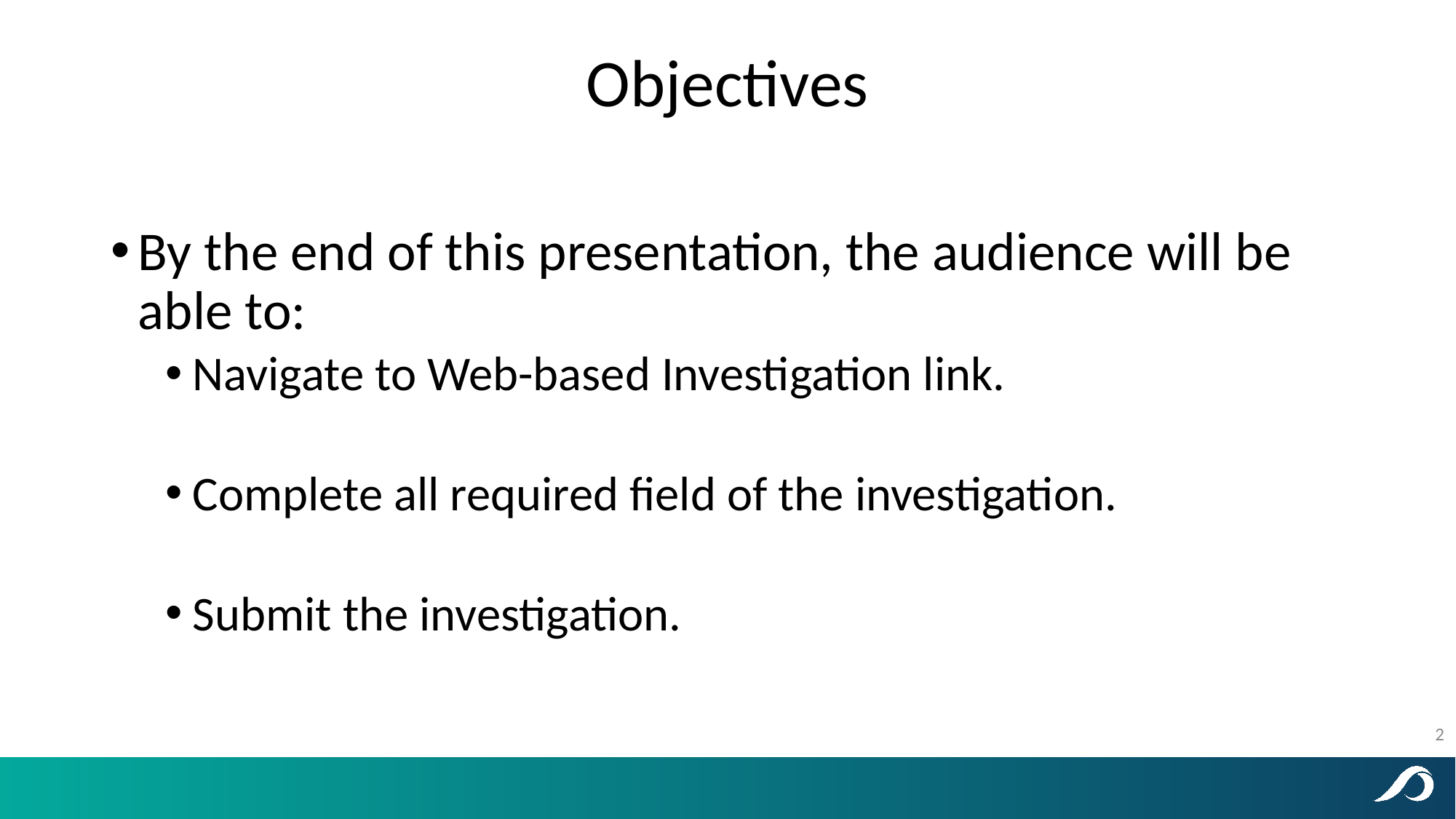

# Objectives
By the end of this presentation, the audience will be able to:
Navigate to Web-based Investigation link.

Complete all required field of the investigation.

Submit the investigation.

2